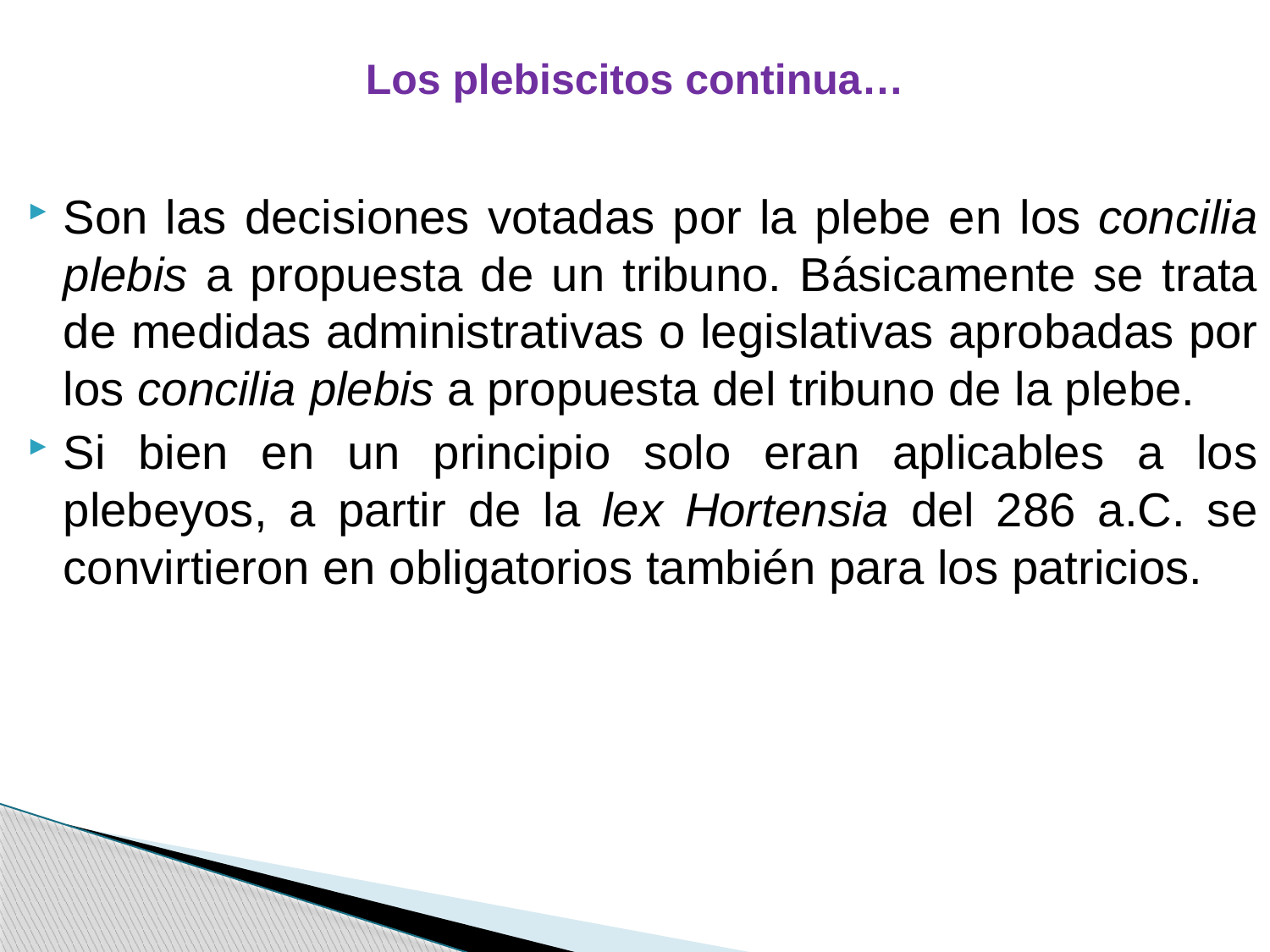

# Los plebiscitos continua…

Son las decisiones votadas por la plebe en los concilia plebis a propuesta de un tribuno. Básicamente se trata de medidas administrativas o legislativas aprobadas por los concilia plebis a propuesta del tribuno de la plebe.
Si bien en un principio solo eran aplicables a los plebeyos, a partir de la lex Hortensia del 286 a.C. se convirtieron en obligatorios también para los patricios.